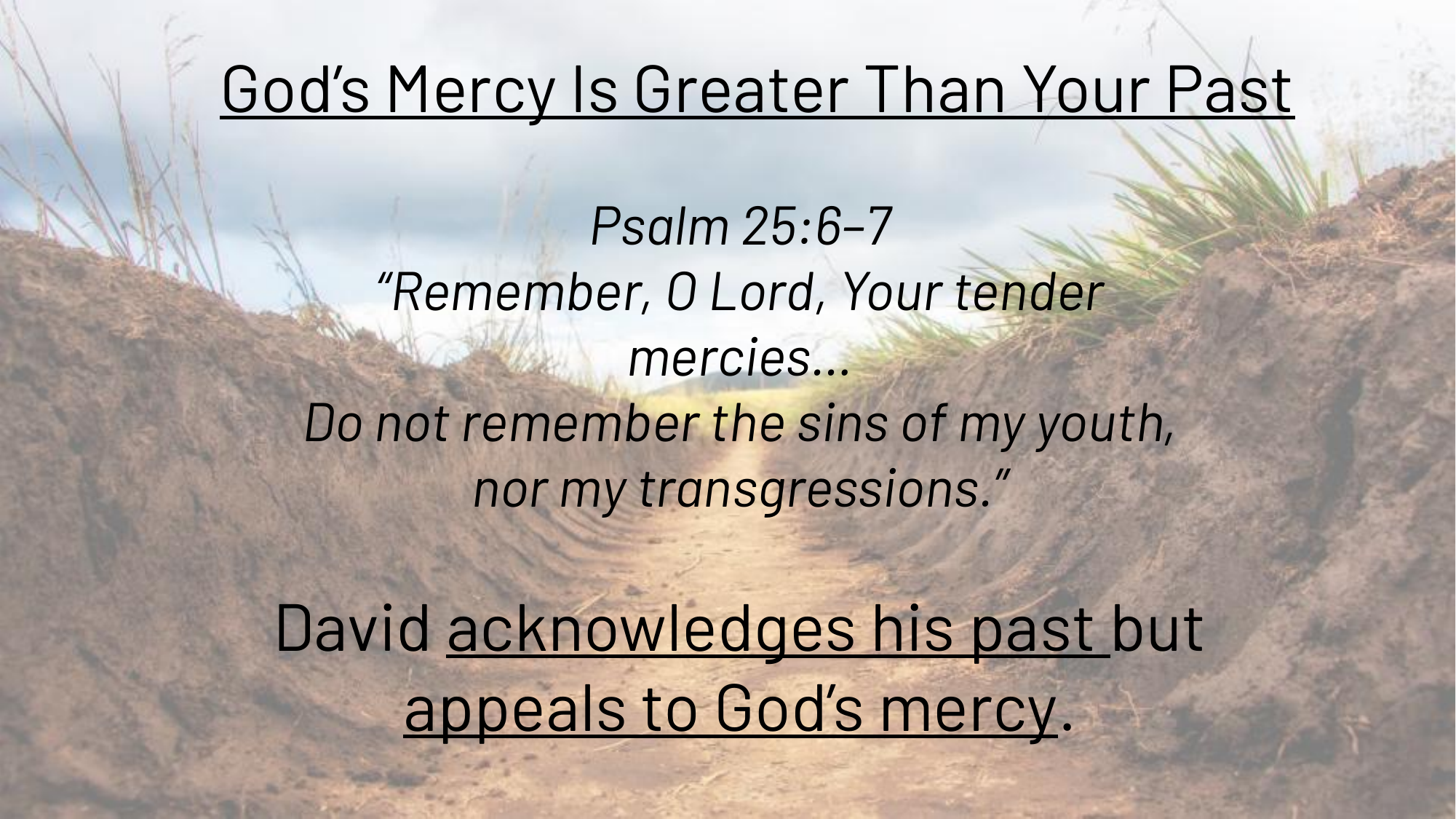

God’s Mercy Is Greater Than Your Past
Psalm 25:6–7
“Remember, O Lord, Your tender mercies…
Do not remember the sins of my youth, nor my transgressions.”
David acknowledges his past but appeals to God’s mercy.